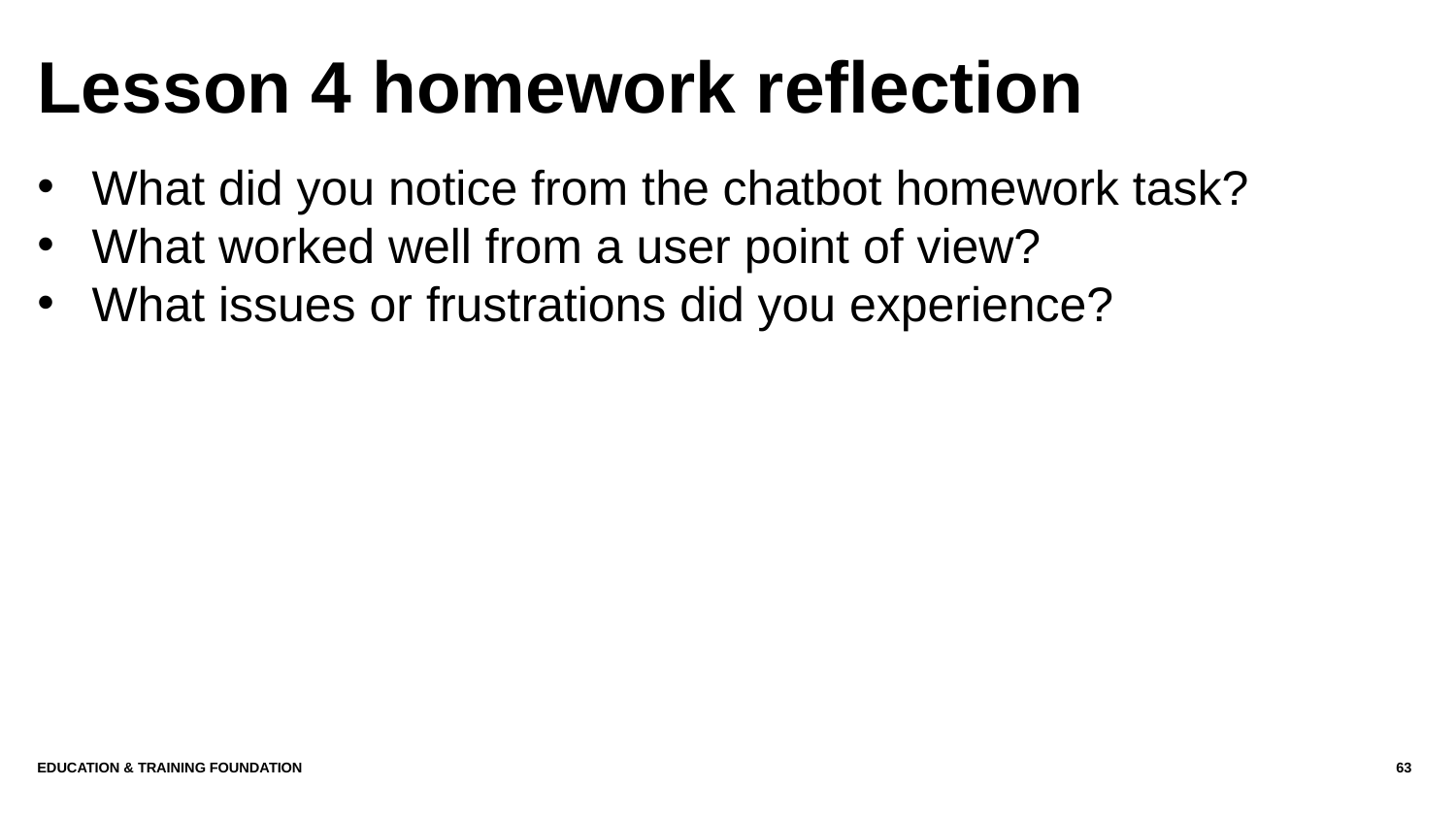

# Lesson 4 homework reflection
What did you notice from the chatbot homework task?
What worked well from a user point of view?
What issues or frustrations did you experience?
Education & Training Foundation
63